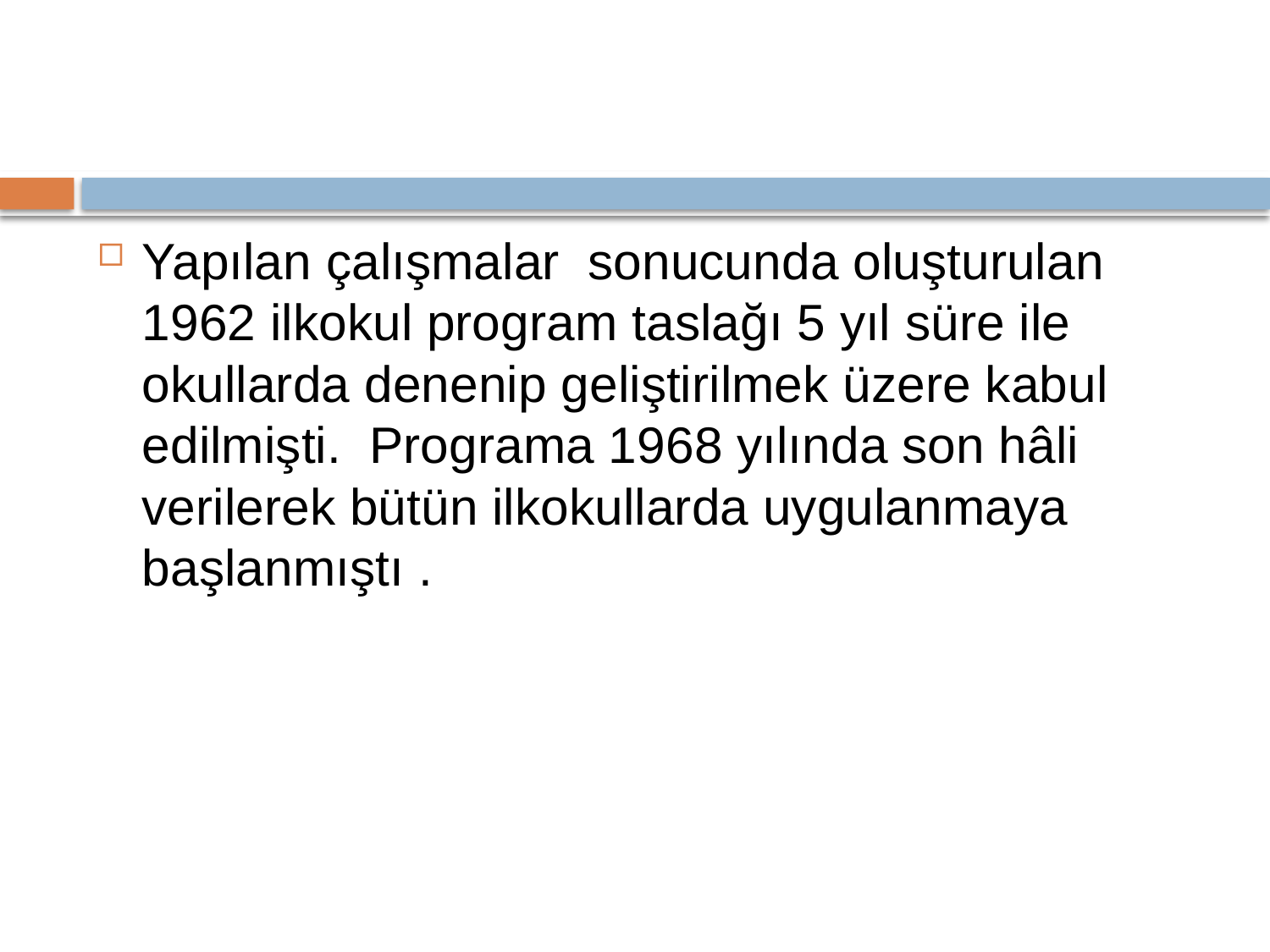

#
Yapılan çalışmalar  sonucunda oluşturulan 1962 ilkokul program taslağı 5 yıl süre ile okullarda denenip geliştirilmek üzere kabul edilmişti.  Programa 1968 yılında son hâli verilerek bütün ilkokullarda uygulanmaya başlanmıştı .